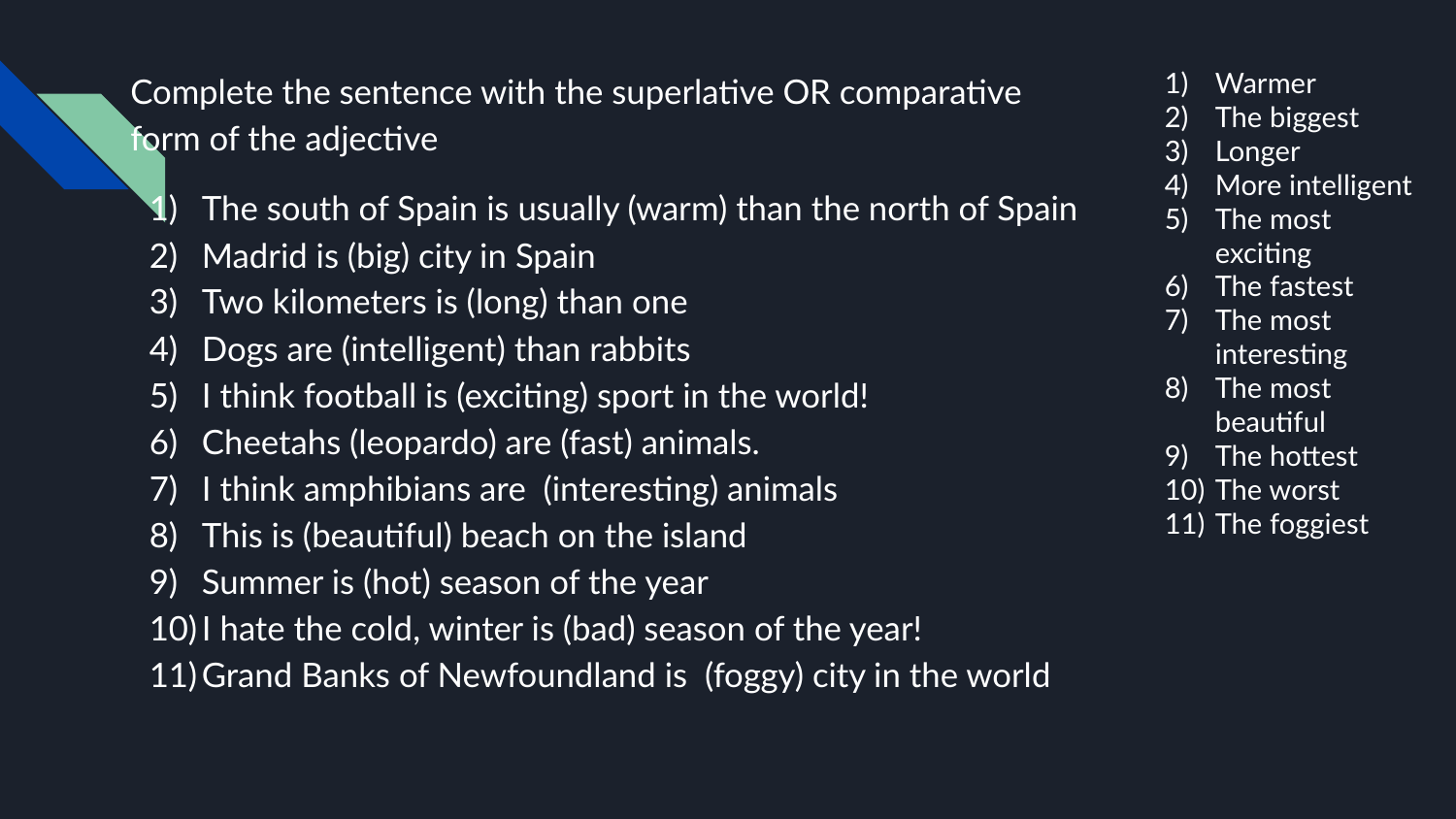

Complete the sentence with the superlative OR comparative form of the adjective
The south of Spain is usually (warm) than the north of Spain
Madrid is (big) city in Spain
Two kilometers is (long) than one
Dogs are (intelligent) than rabbits
I think football is (exciting) sport in the world!
Cheetahs (leopardo) are (fast) animals.
I think amphibians are  (interesting) animals
This is (beautiful) beach on the island
Summer is (hot) season of the year
I hate the cold, winter is (bad) season of the year!
Grand Banks of Newfoundland is  (foggy) city in the world
Warmer
The biggest
Longer
More intelligent
The most exciting
The fastest
The most interesting
The most beautiful
The hottest
The worst
The foggiest